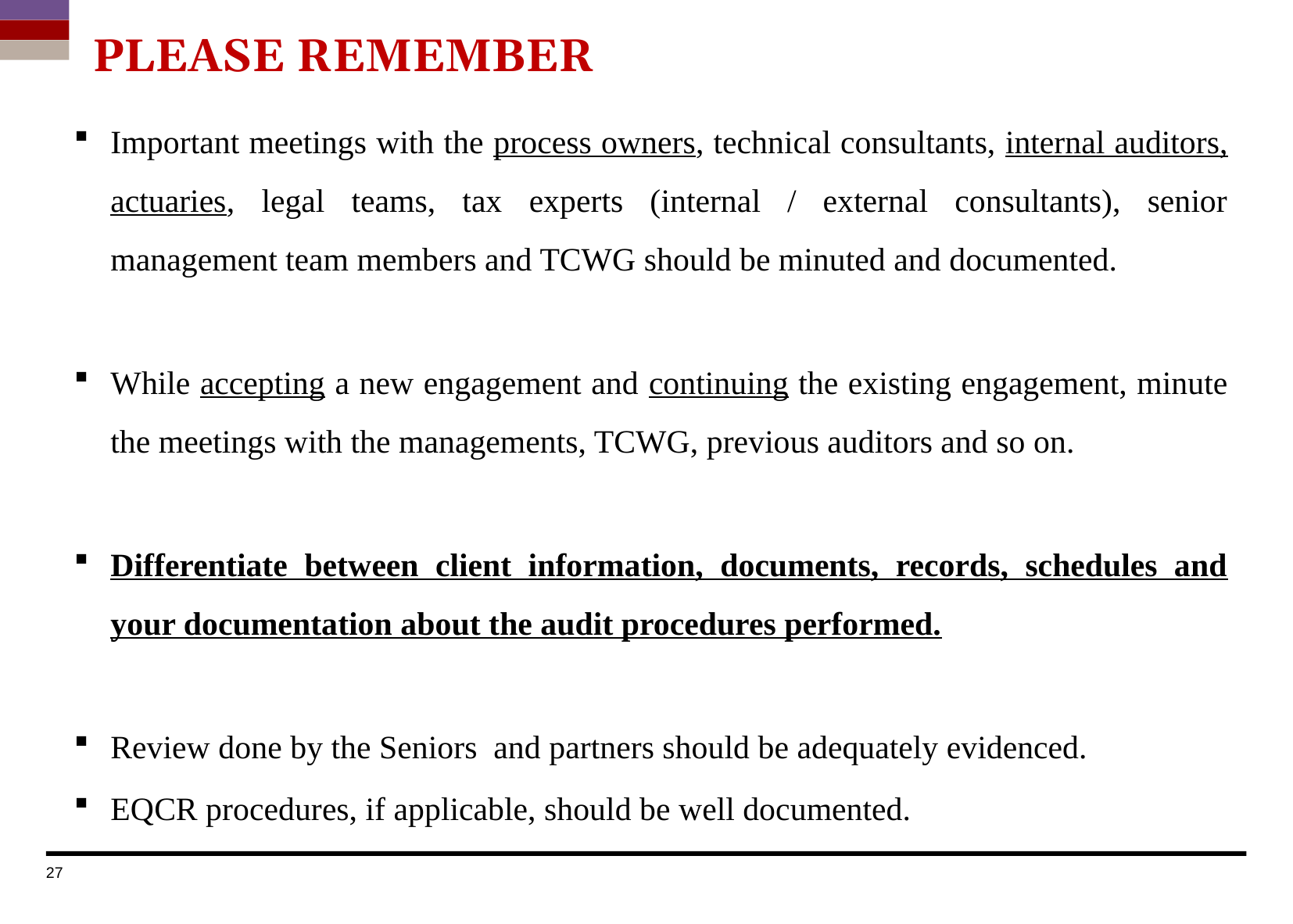

# Please remember
Important meetings with the process owners, technical consultants, internal auditors, actuaries, legal teams, tax experts (internal / external consultants), senior management team members and TCWG should be minuted and documented.

While accepting a new engagement and continuing the existing engagement, minute the meetings with the managements, TCWG, previous auditors and so on.

Differentiate between client information, documents, records, schedules and your documentation about the audit procedures performed.

Review done by the Seniors  and partners should be adequately evidenced.
EQCR procedures, if applicable, should be well documented.

27